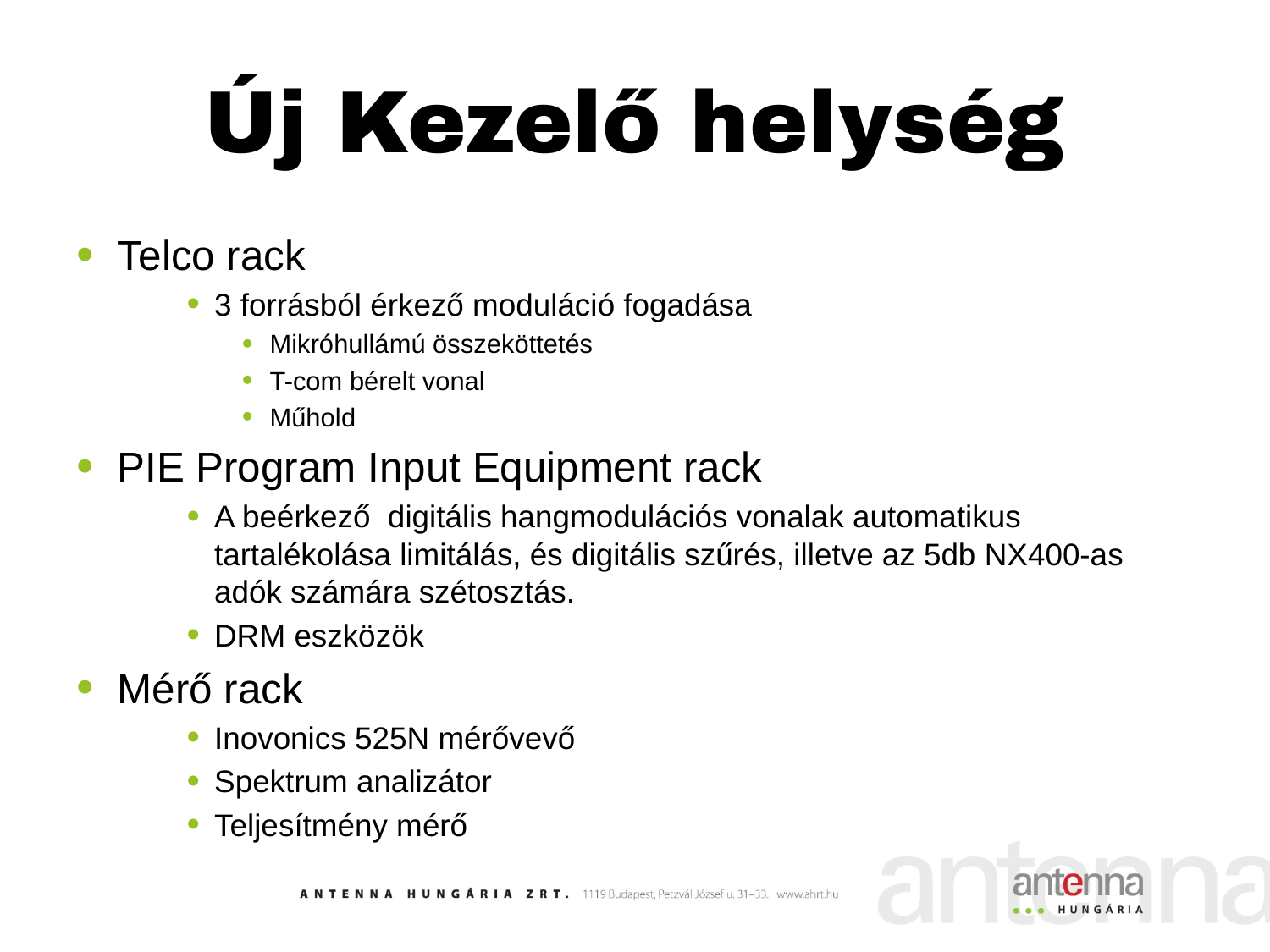

# Új Kezelő helység
Telco rack
3 forrásból érkező moduláció fogadása
Mikróhullámú összeköttetés
T-com bérelt vonal
Műhold
PIE Program Input Equipment rack
A beérkező  digitális hangmodulációs vonalak automatikus tartalékolása limitálás, és digitális szűrés, illetve az 5db NX400-as adók számára szétosztás.
DRM eszközök
Mérő rack
Inovonics 525N mérővevő
Spektrum analizátor
Teljesítmény mérő